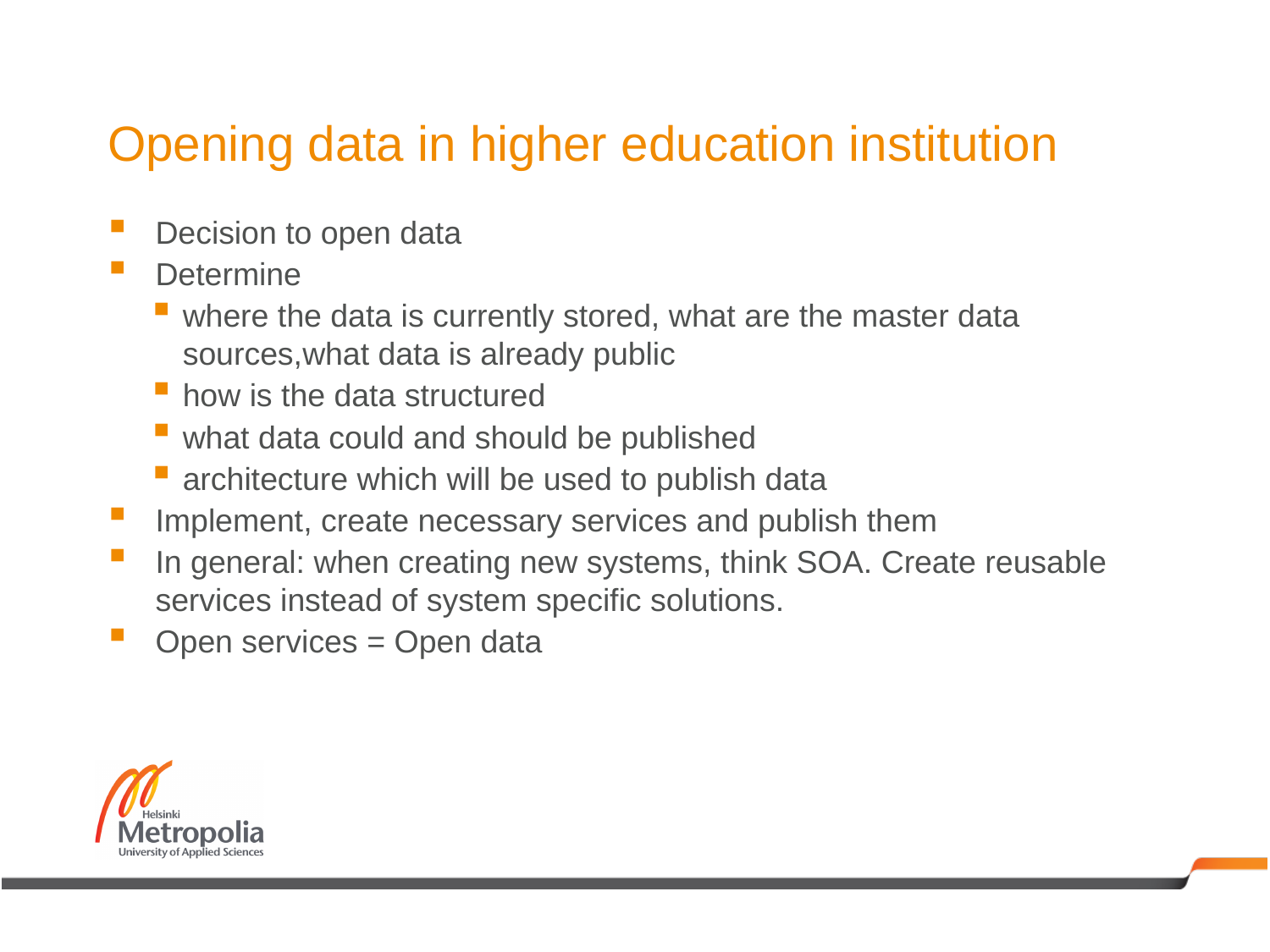

# Opening data in higher education institution

Decision to open data
Determine
where the data is currently stored, what are the master data sources,what data is already public
how is the data structured
what data could and should be published
architecture which will be used to publish data
Implement, create necessary services and publish them
In general: when creating new systems, think SOA. Create reusable services instead of system specific solutions.
Open services = Open data